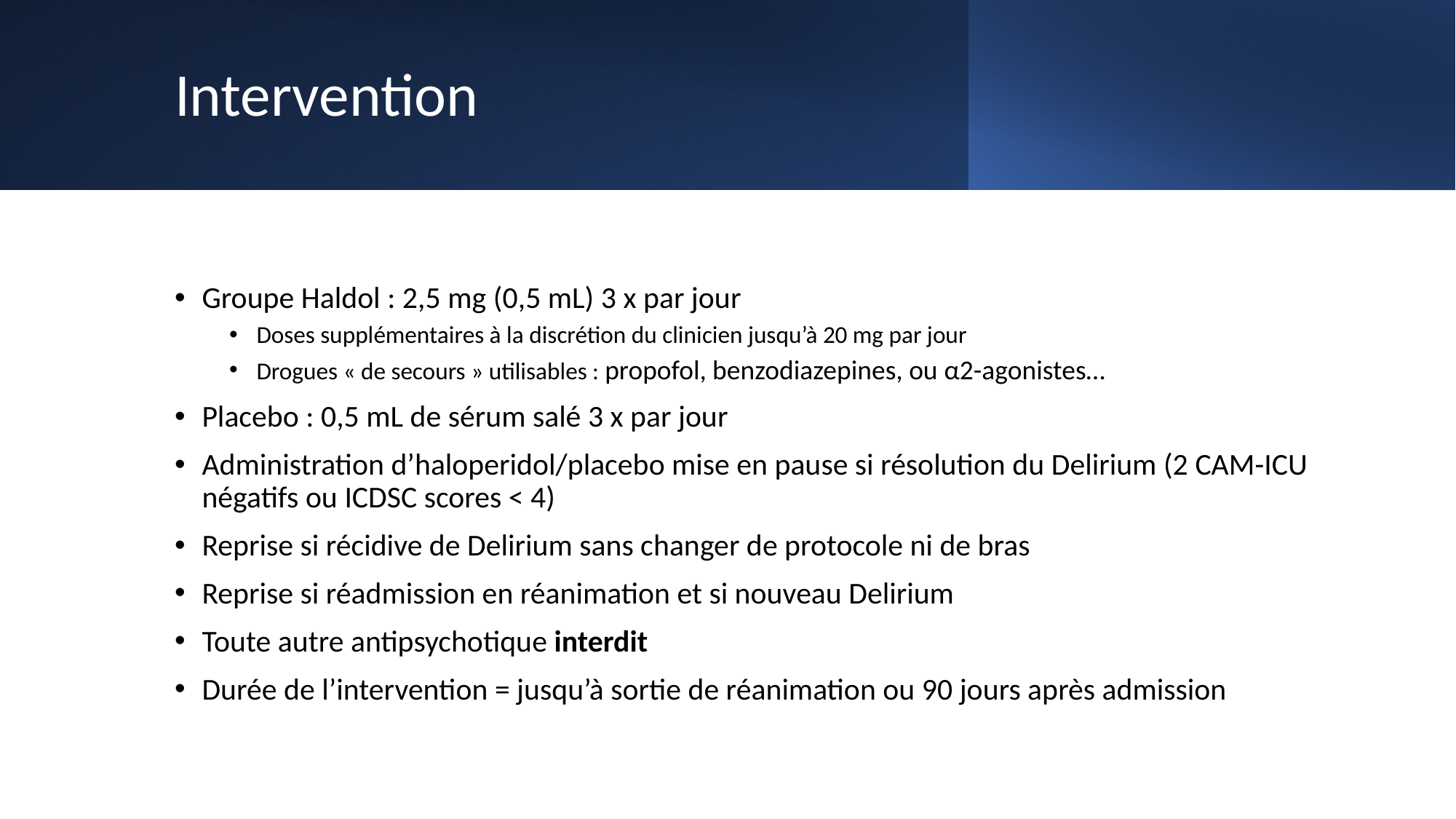

# Intervention
Groupe Haldol : 2,5 mg (0,5 mL) 3 x par jour
Doses supplémentaires à la discrétion du clinicien jusqu’à 20 mg par jour
Drogues « de secours » utilisables : propofol, benzodiazepines, ou α2-agonistes…
Placebo : 0,5 mL de sérum salé 3 x par jour
Administration d’haloperidol/placebo mise en pause si résolution du Delirium (2 CAM-ICU négatifs ou ICDSC scores < 4)
Reprise si récidive de Delirium sans changer de protocole ni de bras
Reprise si réadmission en réanimation et si nouveau Delirium
Toute autre antipsychotique interdit
Durée de l’intervention = jusqu’à sortie de réanimation ou 90 jours après admission